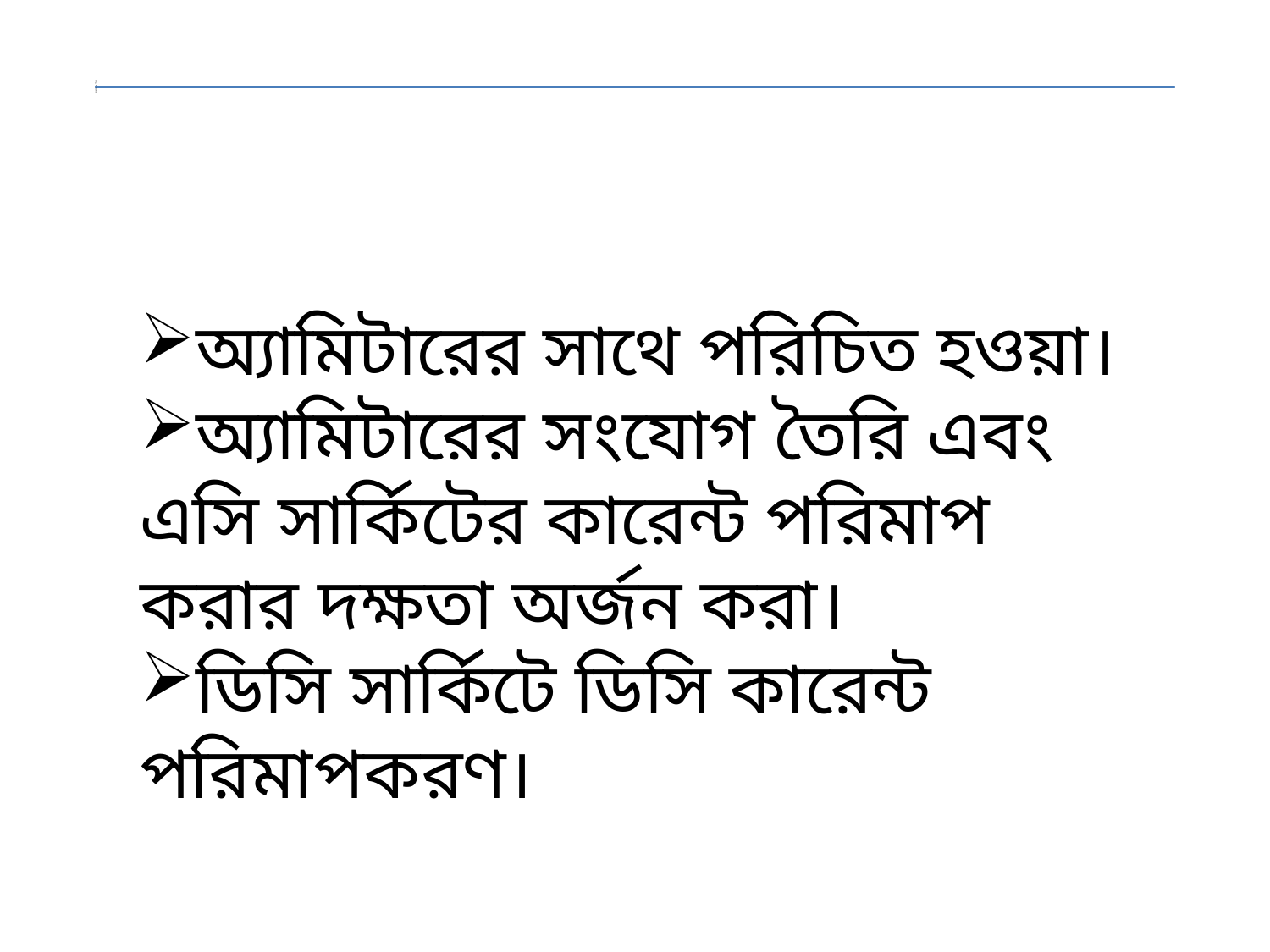

শিখনফল
অ্যামিটারের সাথে পরিচিত হওয়া।
অ্যামিটারের সংযোগ তৈরি এবং এসি সার্কিটের কারেন্ট পরিমাপ করার দক্ষতা অর্জন করা।
ডিসি সার্কিটে ডিসি কারেন্ট পরিমাপকরণ।